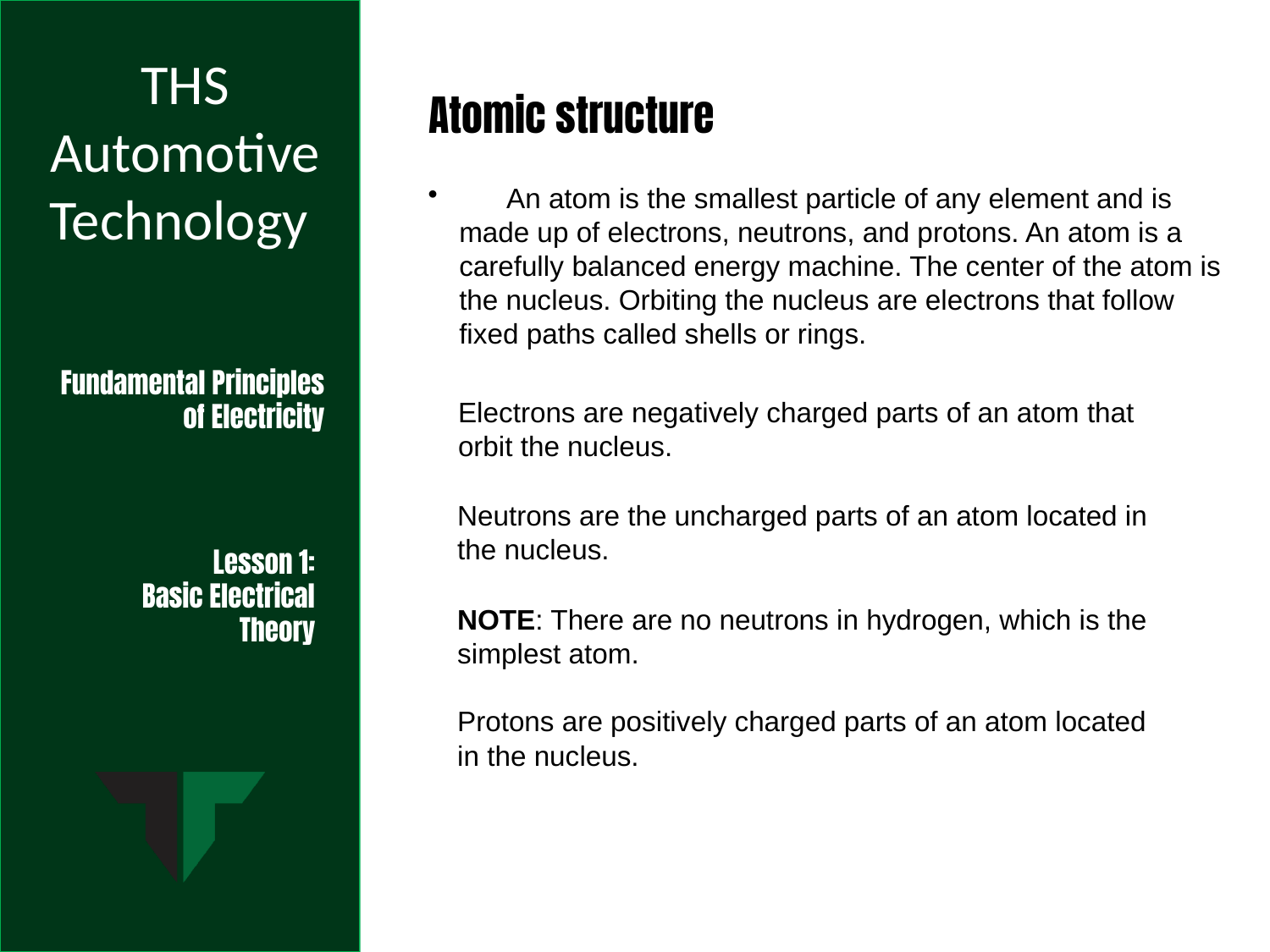

Atomic structure
	An atom is the smallest particle of any element and is made up of electrons, neutrons, and protons. An atom is a carefully balanced energy machine. The center of the atom is the nucleus. Orbiting the nucleus are electrons that follow fixed paths called shells or rings.
	Electrons are negatively charged parts of an atom that orbit the nucleus.
Neutrons are the uncharged parts of an atom located in the nucleus.
NOTE: There are no neutrons in hydrogen, which is the simplest atom.
Protons are positively charged parts of an atom located in the nucleus.